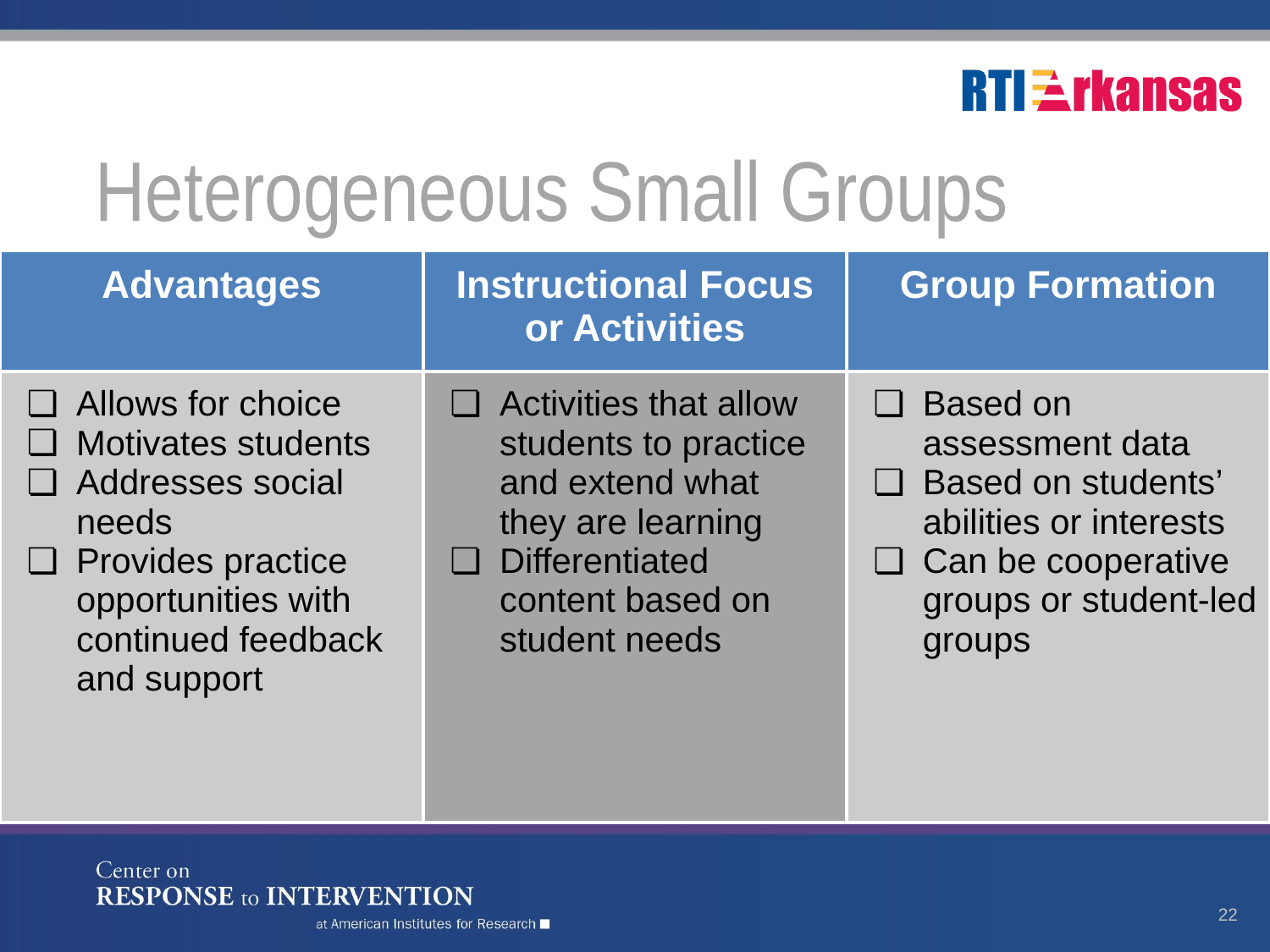

# Heterogeneous Small Groups
| Advantages | Instructional Focus or Activities | Group Formation |
| --- | --- | --- |
| Allows for choice Motivates students Addresses social needs Provides practice opportunities with continued feedback and support | Activities that allow students to practice and extend what they are learning Differentiated content based on student needs | Based on assessment data Based on students’ abilities or interests Can be cooperative groups or student-led groups |
22